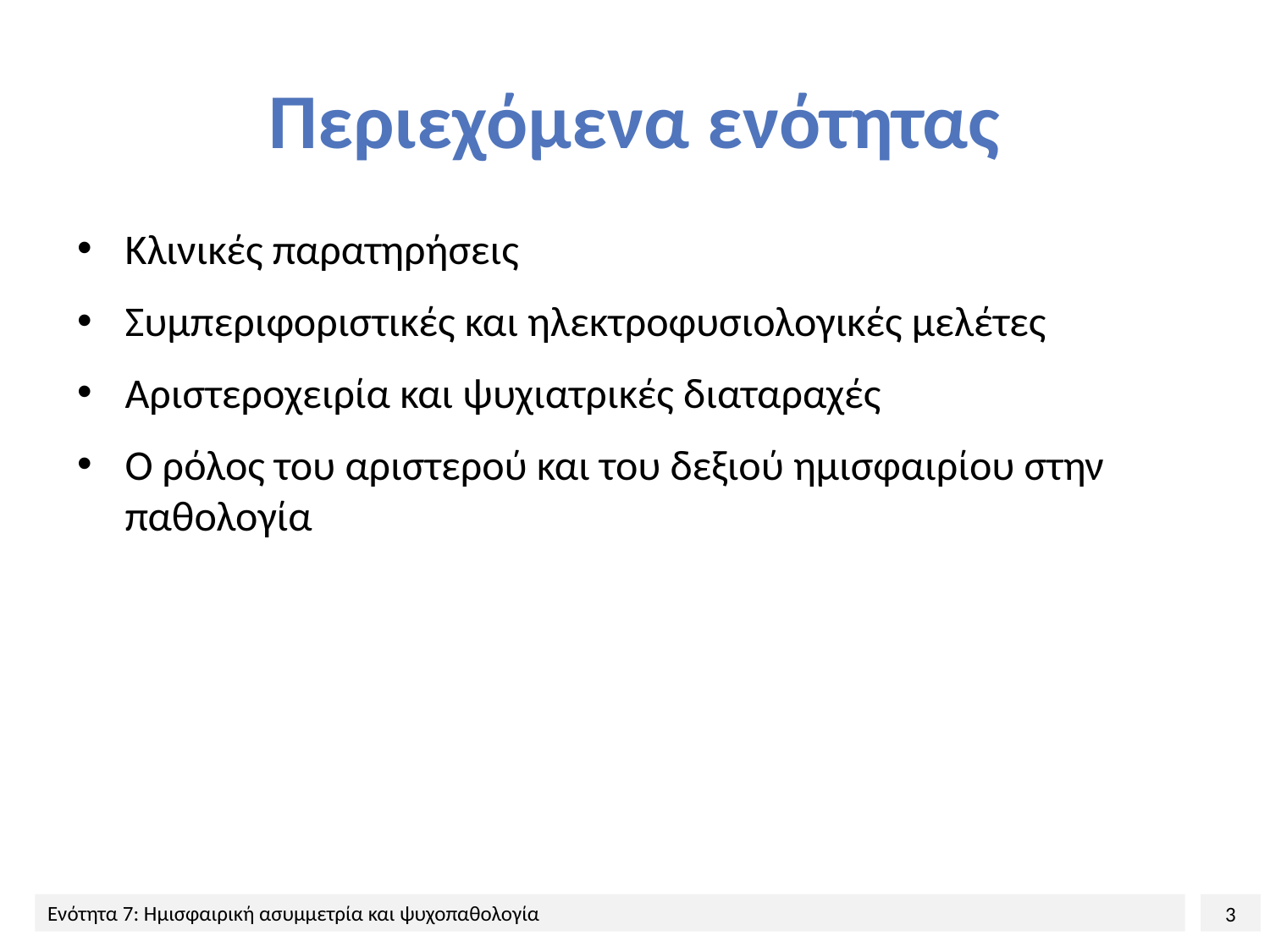

# Περιεχόμενα ενότητας
Κλινικές παρατηρήσεις
Συμπεριφοριστικές και ηλεκτροφυσιολογικές μελέτες
Αριστεροχειρία και ψυχιατρικές διαταραχές
Ο ρόλος του αριστερού και του δεξιού ημισφαιρίου στην παθολογία